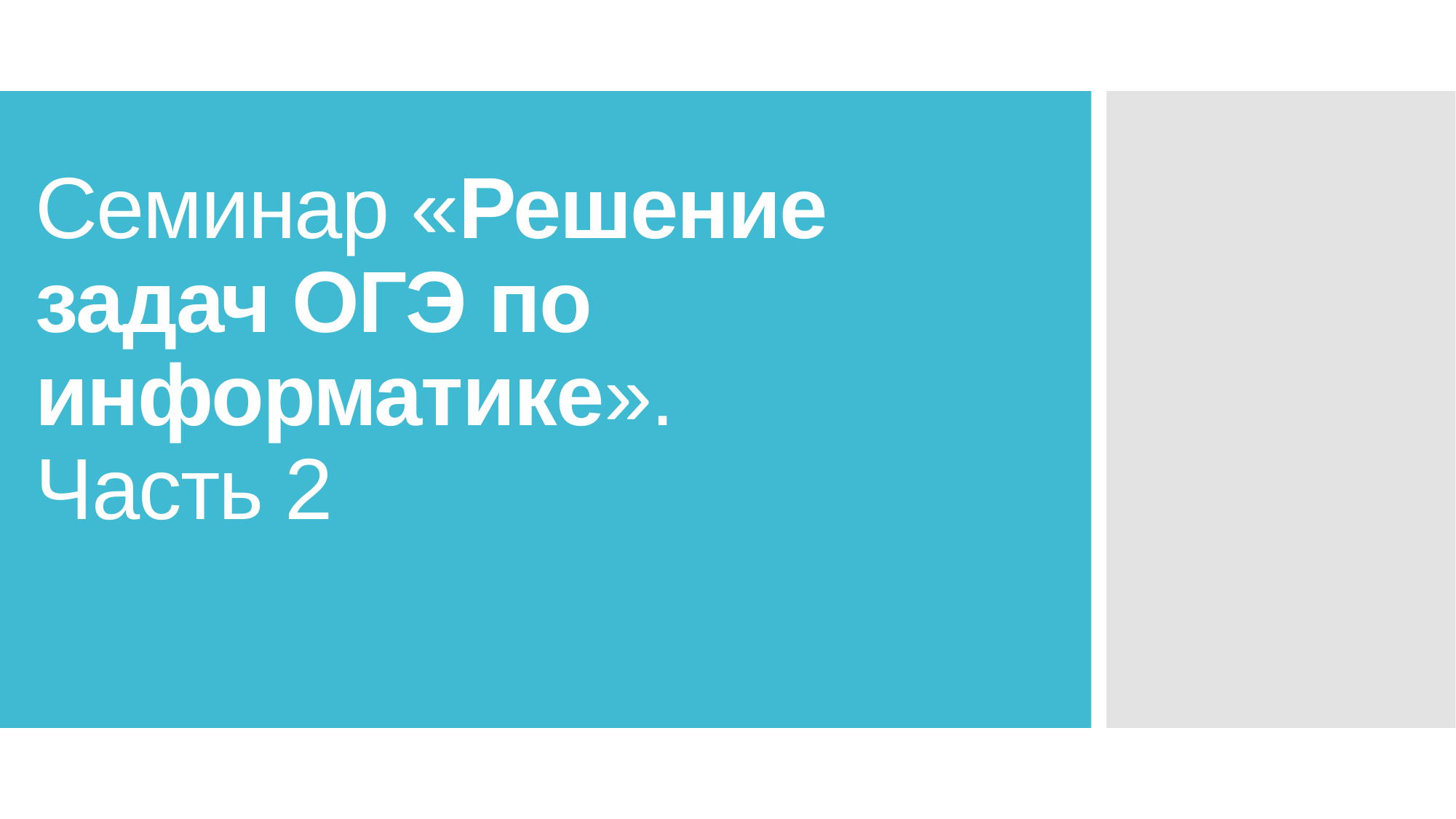

# Семинар «Решение задач ОГЭ по информатике». Часть 2